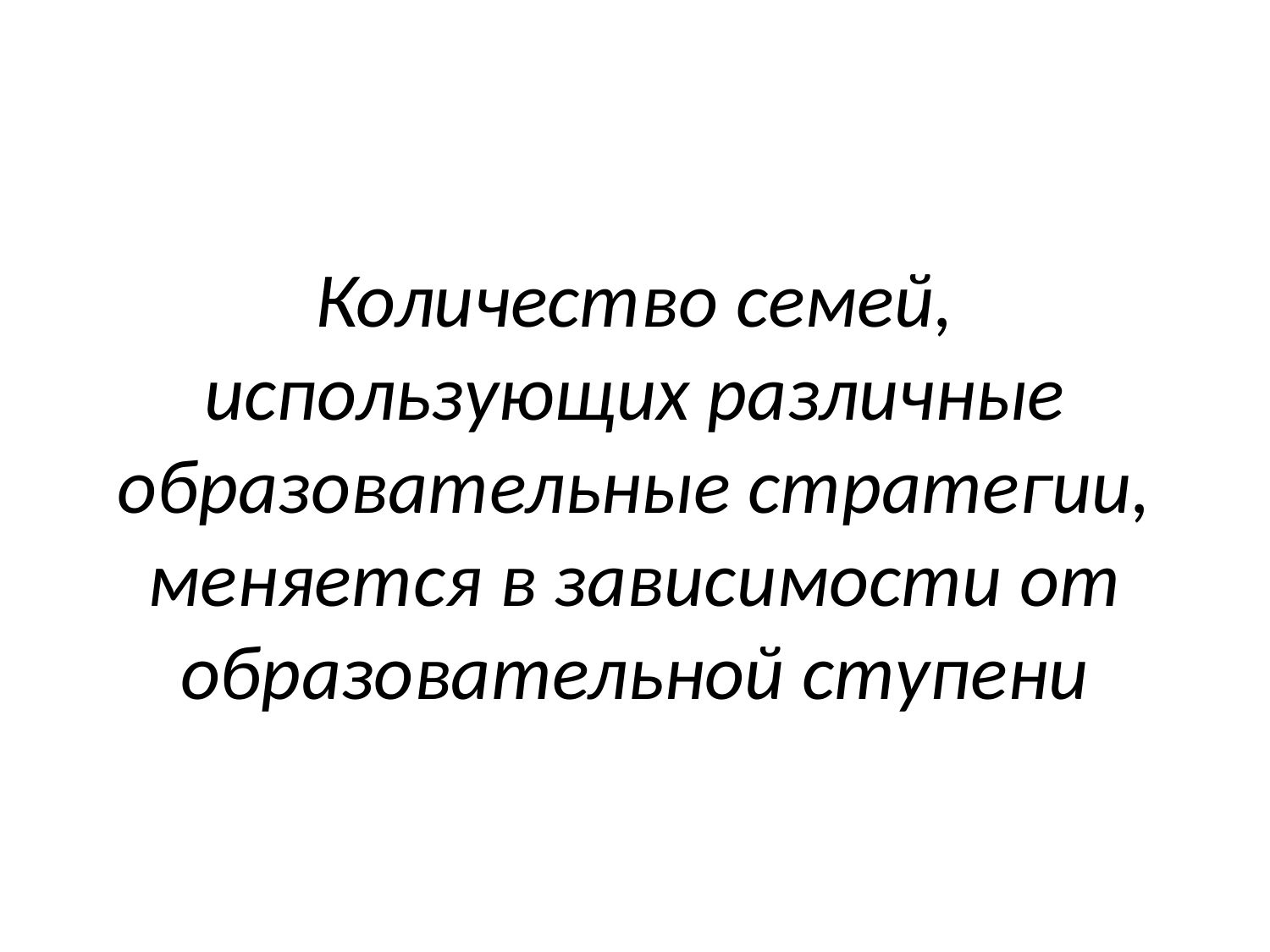

Количество семей, использующих различные образовательные стратегии, меняется в зависимости от образовательной ступени